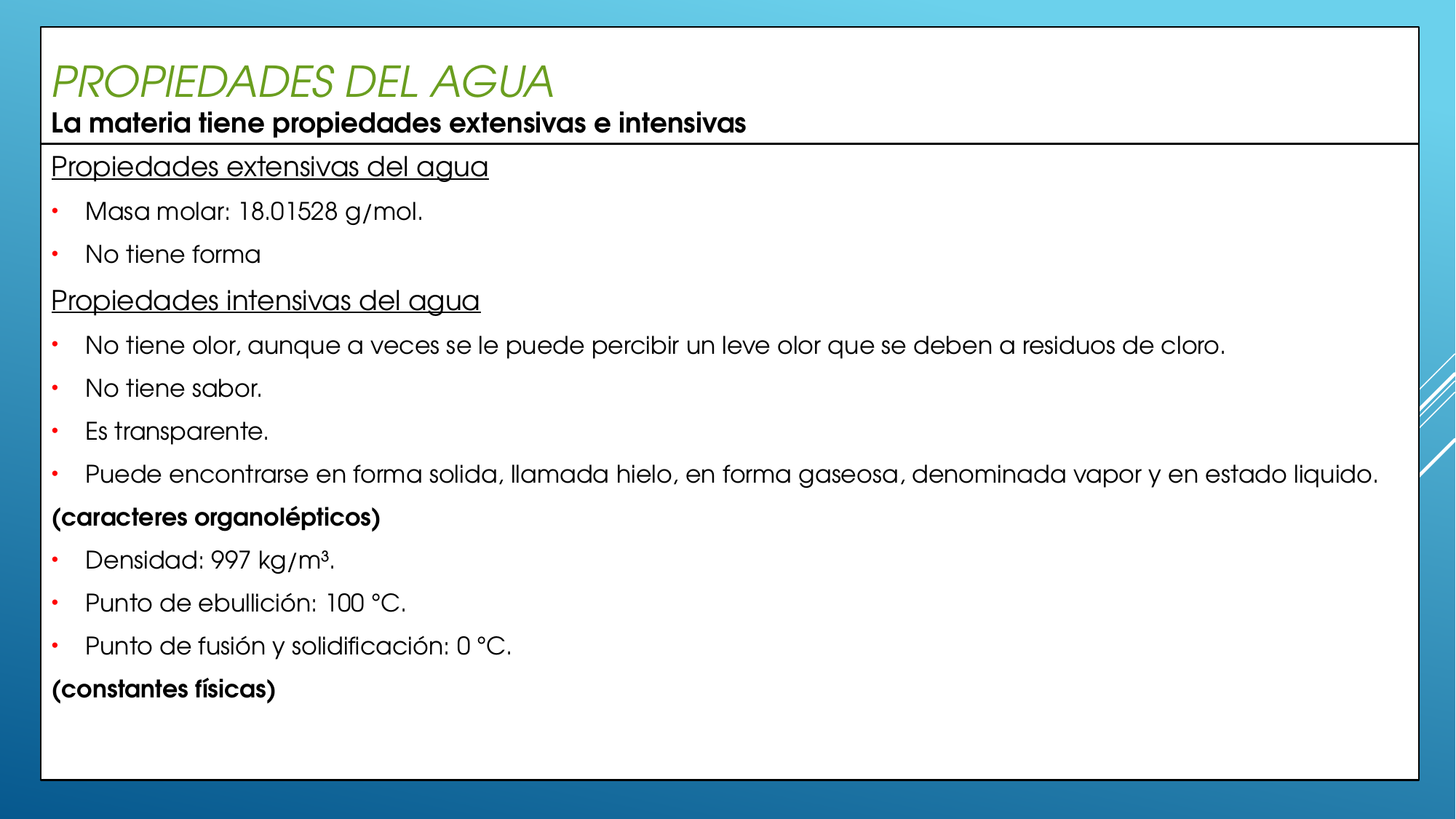

# Propiedades del agua La materia tiene propiedades extensivas e intensivas
Propiedades extensivas del agua
Masa molar: 18.01528 g/mol.
No tiene forma
Propiedades intensivas del agua
No tiene olor, aunque a veces se le puede percibir un leve olor que se deben a residuos de cloro.
No tiene sabor.
Es transparente.
Puede encontrarse en forma solida, llamada hielo, en forma gaseosa, denominada vapor y en estado liquido.
(caracteres organolépticos)
Densidad: 997 kg/m³.
Punto de ebullición: 100 °C.
Punto de fusión y solidificación: 0 °C.
(constantes físicas)